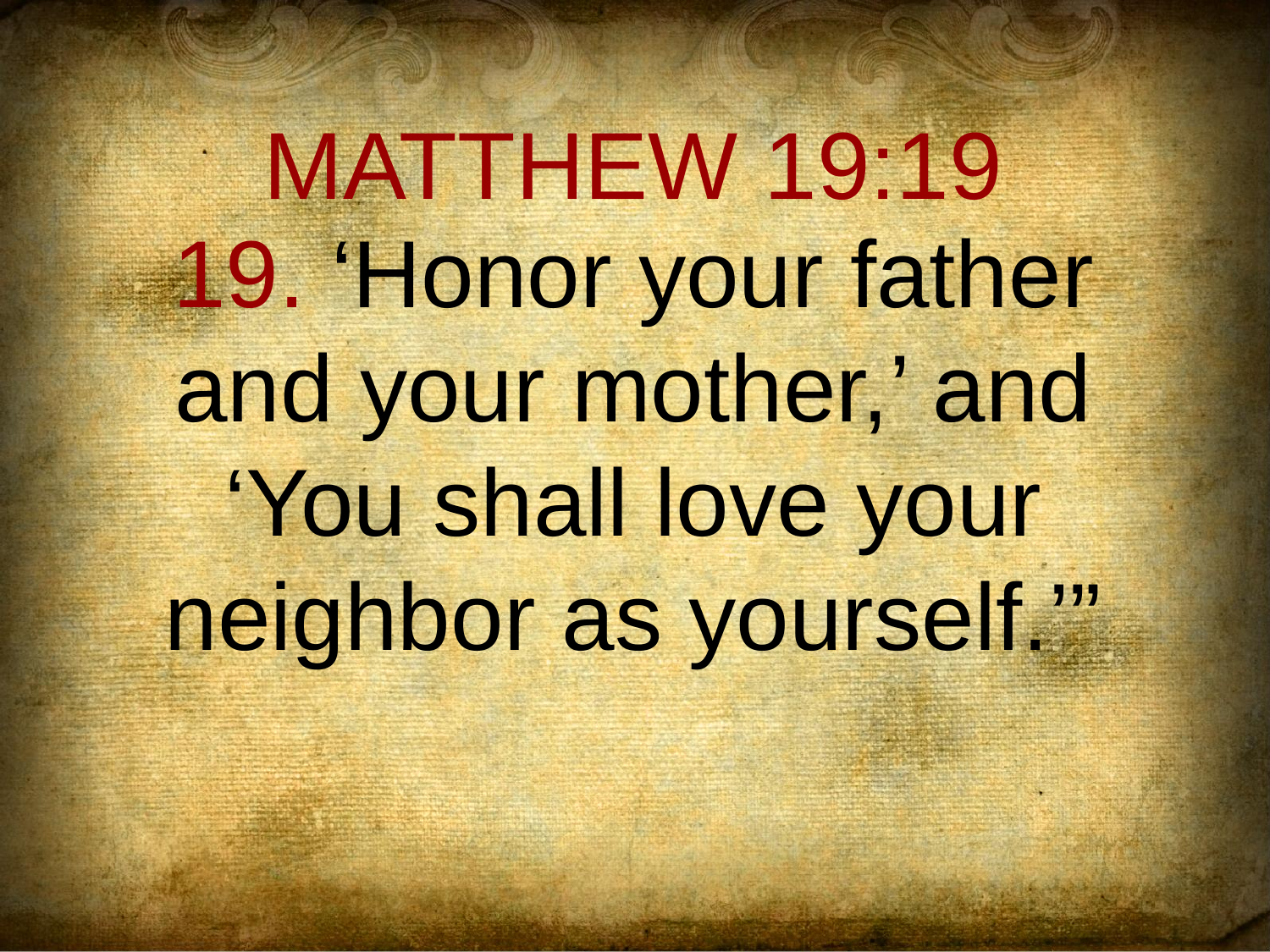

MATTHEW 19:19
19. ‘Honor your father and your mother,’ and ‘You shall love your neighbor as yourself.’”